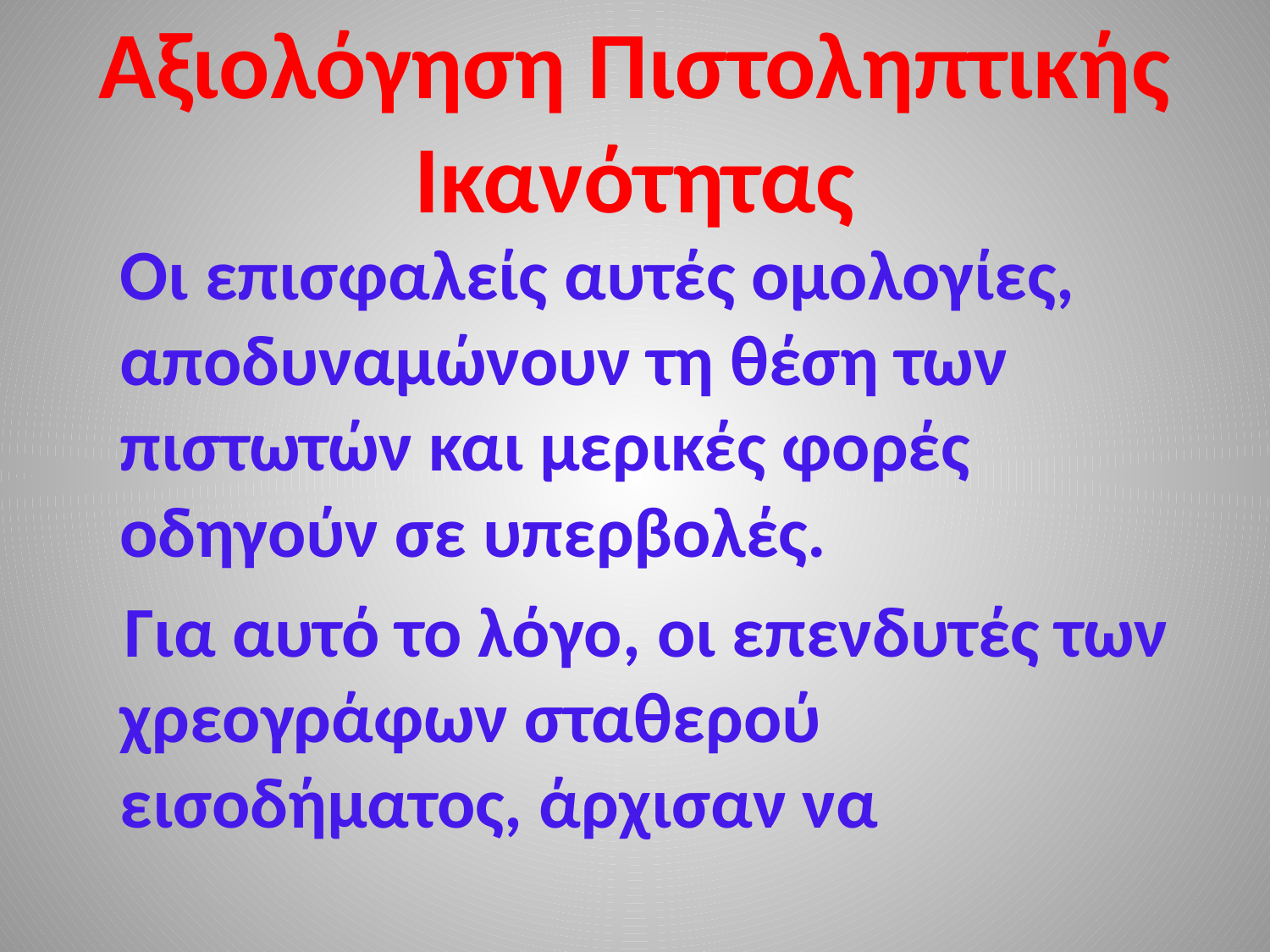

# Αξιολόγηση Πιστοληπτικής Ικανότητας
   Οι επισφαλείς αυτές ομολογίες, αποδυναμώνουν τη θέση των πιστωτών και μερικές φορές οδηγούν σε υπερβολές.
   Για αυτό το λόγο, οι επενδυτές των χρεογράφων σταθερού εισοδήματος, άρχισαν να